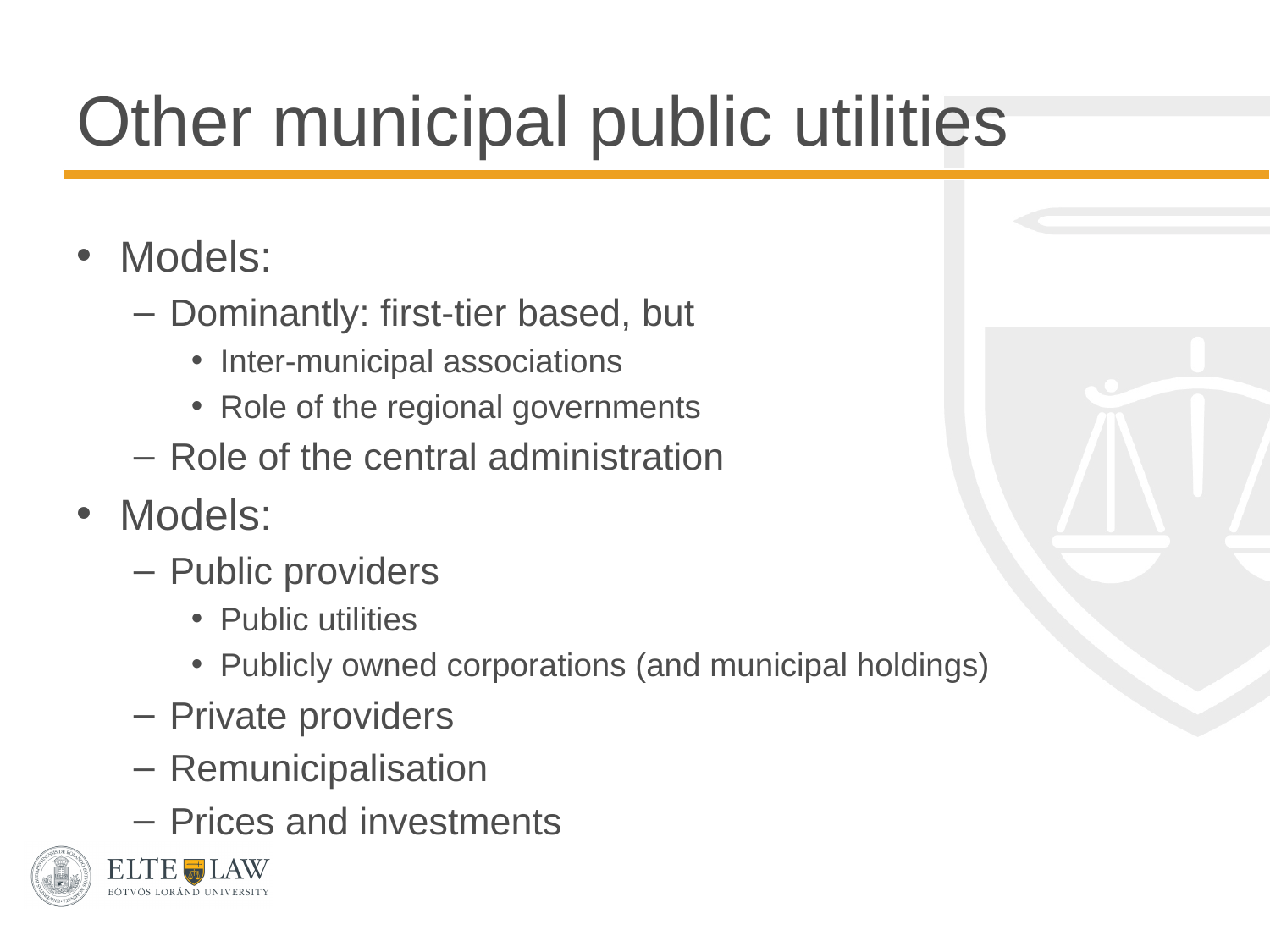

# Other municipal public utilities
Models:
Dominantly: first-tier based, but
Inter-municipal associations
Role of the regional governments
Role of the central administration
Models:
Public providers
Public utilities
Publicly owned corporations (and municipal holdings)
Private providers
Remunicipalisation
Prices and investments